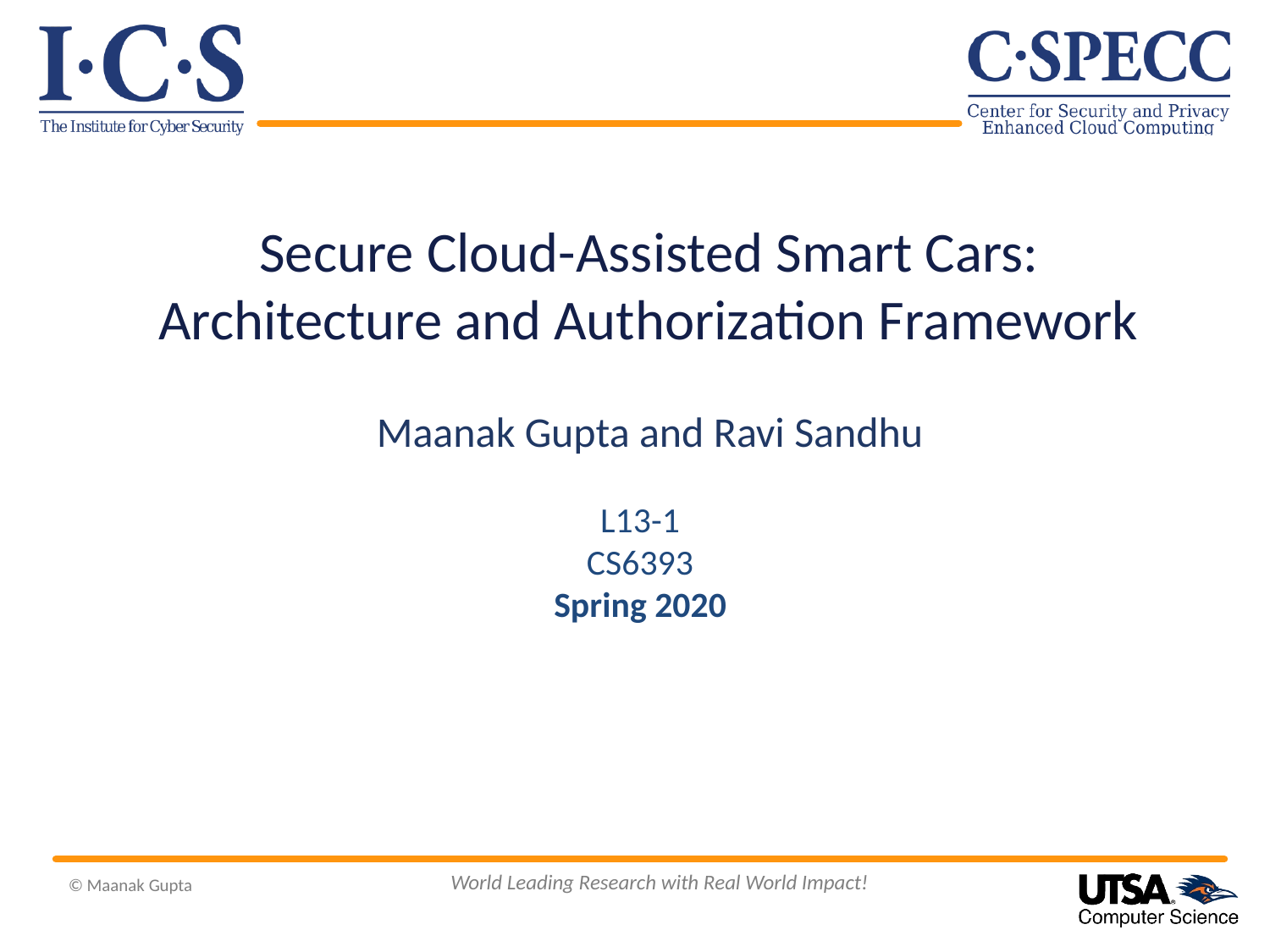

Secure Cloud-Assisted Smart Cars:
Architecture and Authorization Framework
  Maanak Gupta and Ravi Sandhu

L13-1
CS6393
Spring 2020